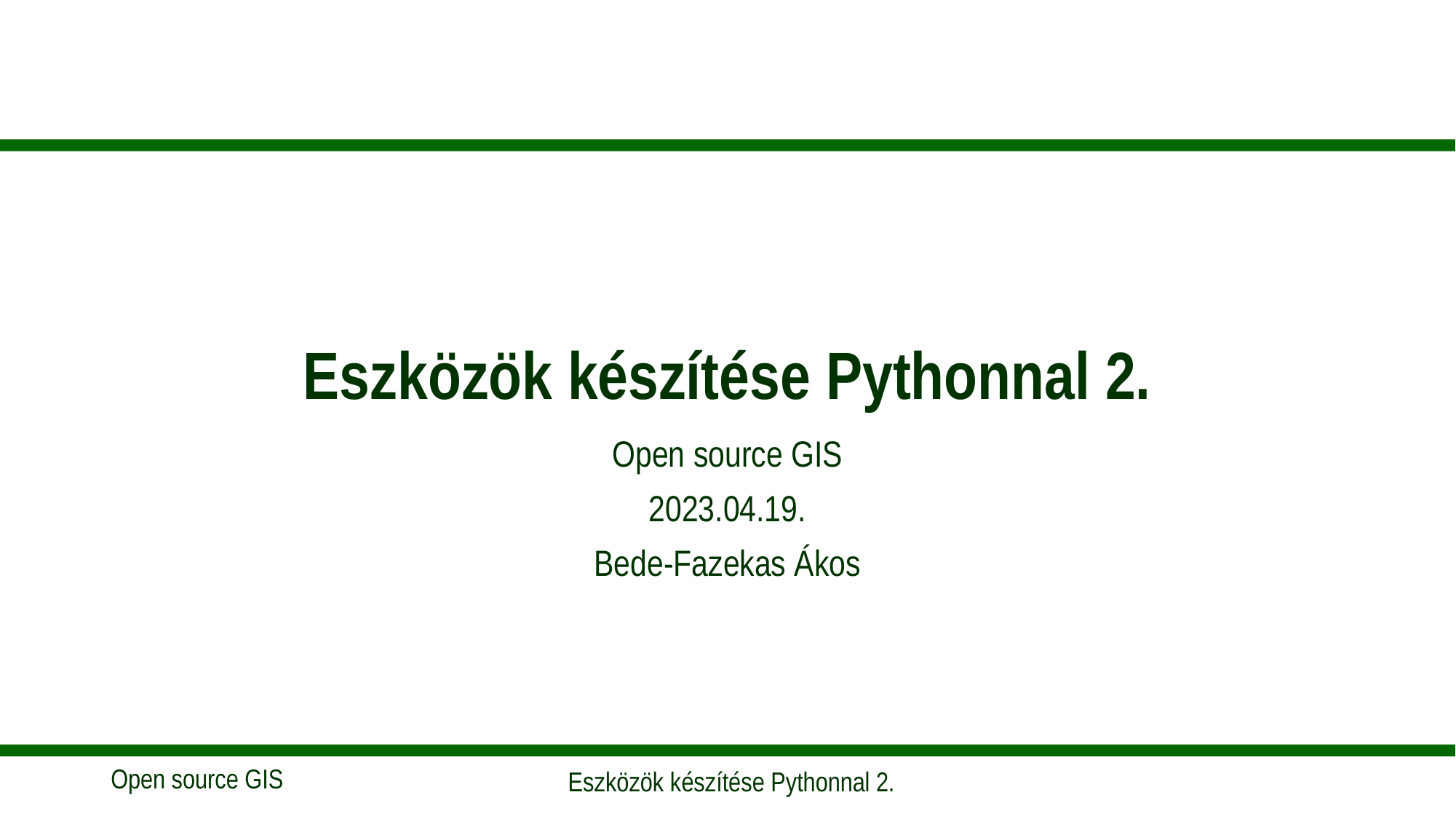

# Eszközök készítése Pythonnal 2.
Open source GIS
2023.04.19.
Bede-Fazekas Ákos